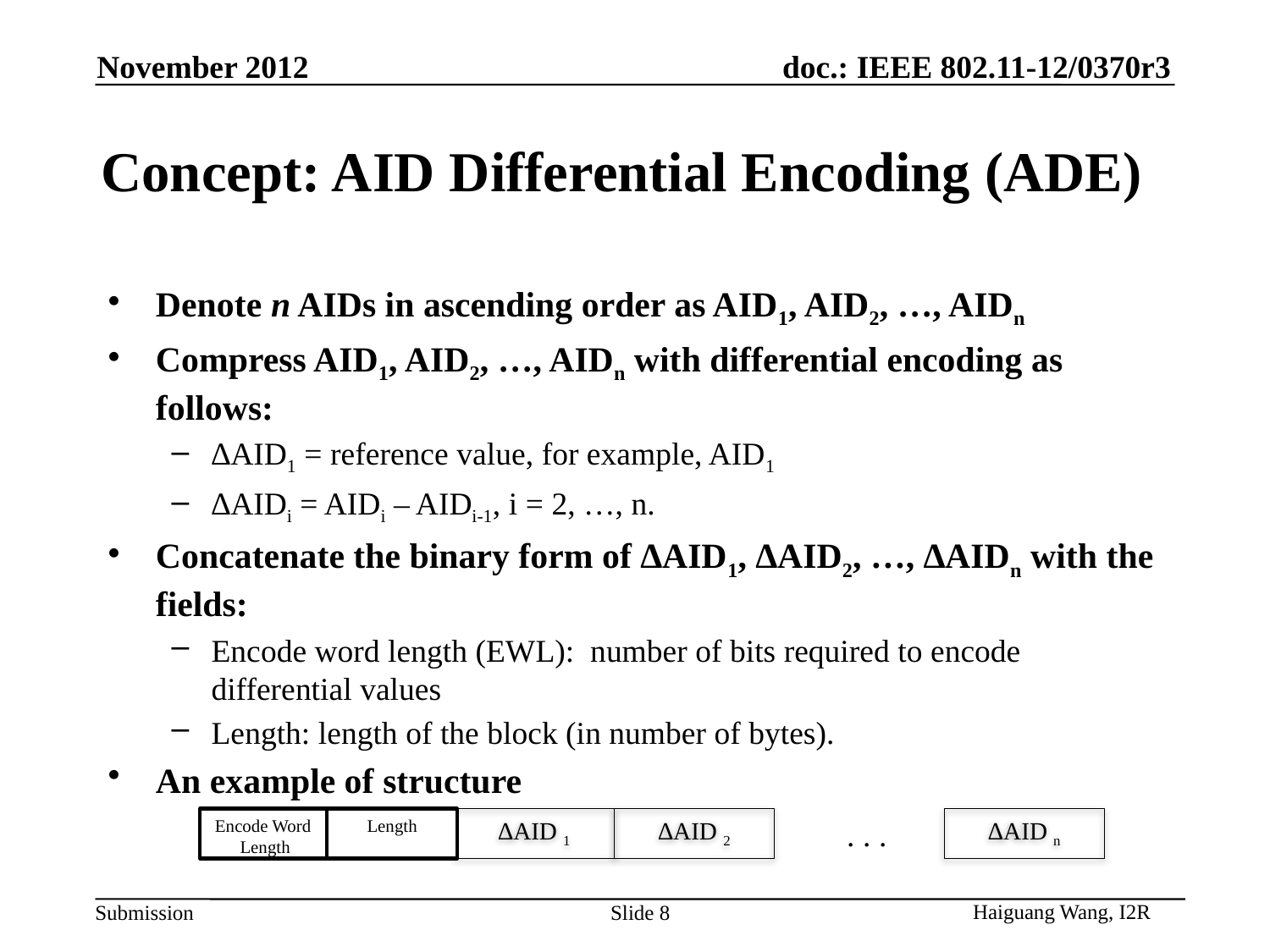

November 2012
# Concept: AID Differential Encoding (ADE)
Denote n AIDs in ascending order as AID1, AID2, …, AIDn
Compress AID1, AID2, …, AIDn with differential encoding as follows:
∆AID1 = reference value, for example, AID1
∆AIDi = AIDi – AIDi-1, i = 2, …, n.
Concatenate the binary form of ∆AID1, ∆AID2, …, ∆AIDn with the fields:
Encode word length (EWL):  number of bits required to encode differential values
Length: length of the block (in number of bytes).
An example of structure
Encode Word
Length
Length
∆AID 1
∆AID 2
. . .
∆AID n
Haiguang Wang, I2R
Slide 8